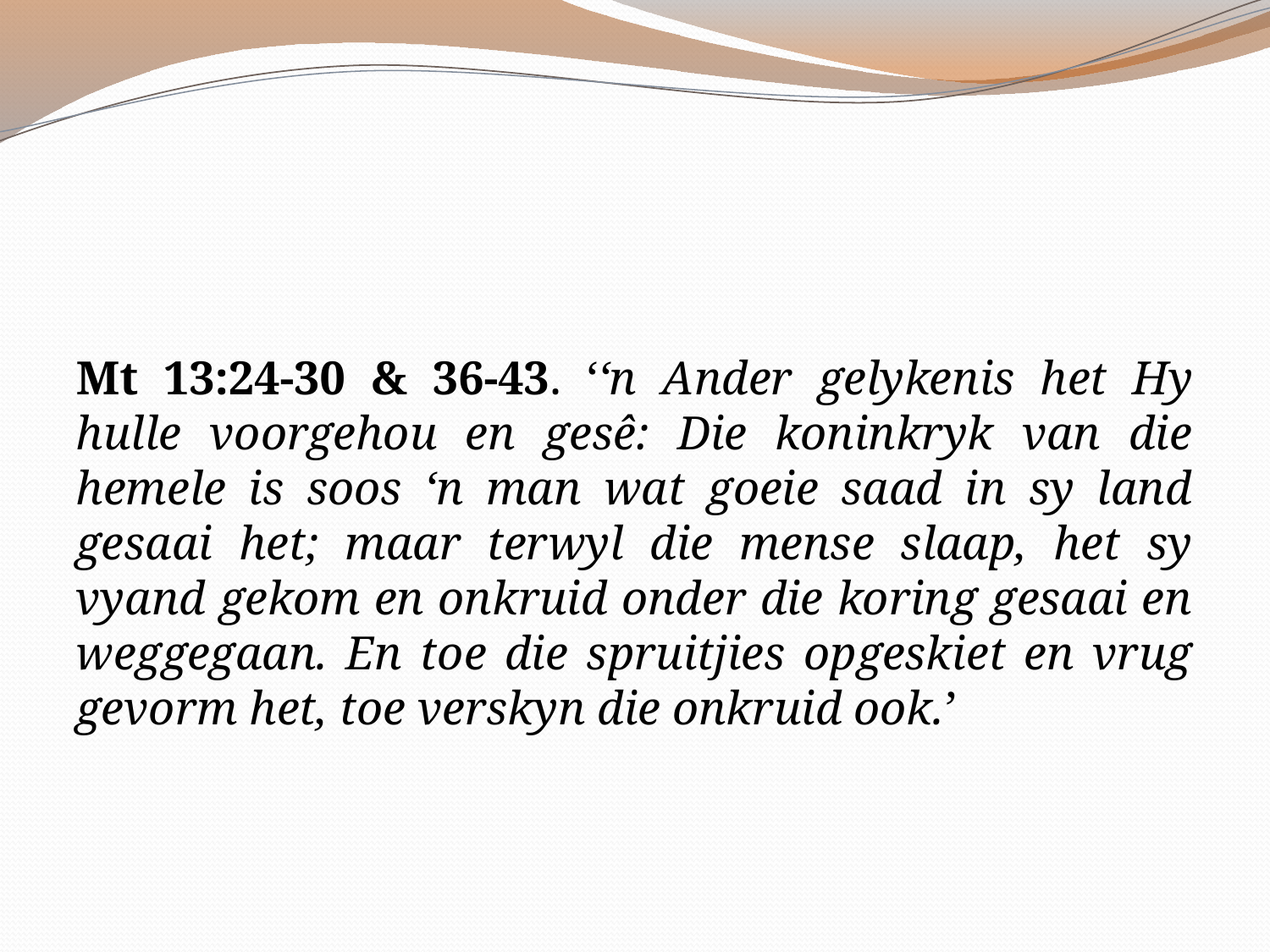

Mt 13:24-30 & 36-43. ‘‘n Ander gelykenis het Hy hulle voorgehou en gesê: Die koninkryk van die hemele is soos ‘n man wat goeie saad in sy land gesaai het; maar terwyl die mense slaap, het sy vyand gekom en onkruid onder die koring gesaai en weggegaan. En toe die spruitjies opgeskiet en vrug gevorm het, toe verskyn die onkruid ook.’